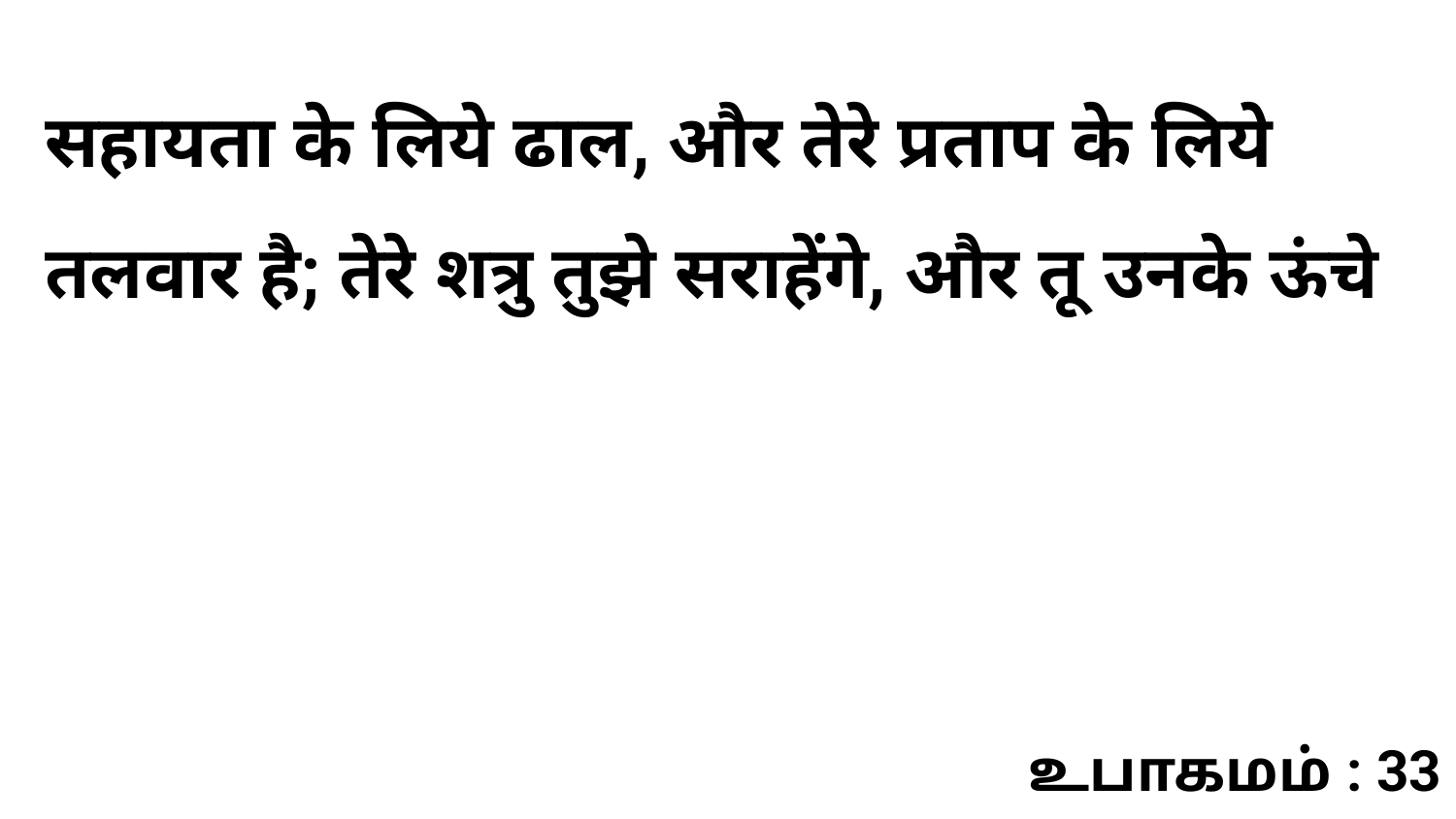

सहायता के लिये ढाल, और तेरे प्रताप के लिये तलवार है; तेरे शत्रु तुझे सराहेंगे, और तू उनके ऊंचे
உபாகமம் : 33